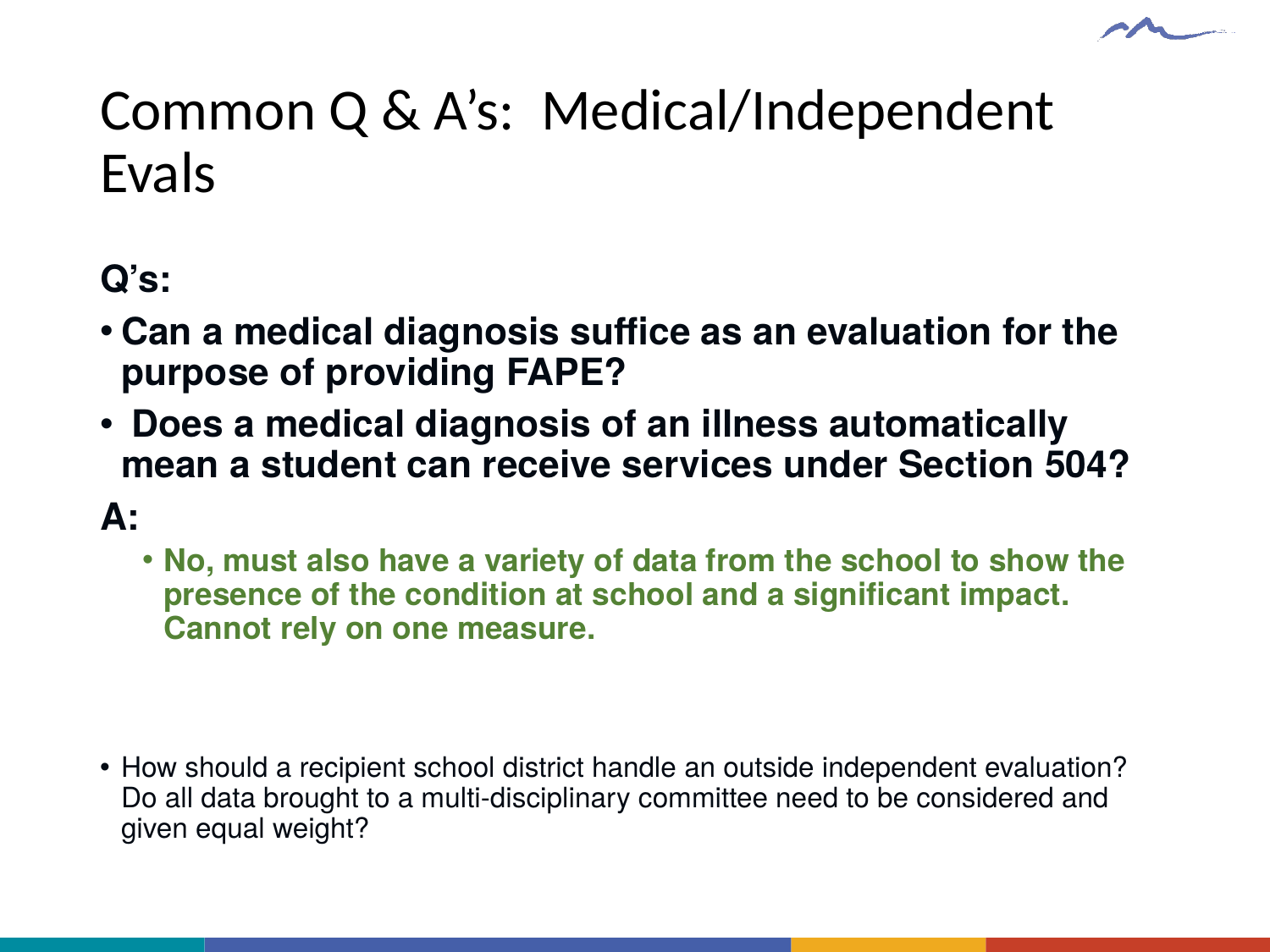

# Common Q & A’s:  Medical/Independent Evals
Q’s:
Can a medical diagnosis suffice as an evaluation for the purpose of providing FAPE?
 Does a medical diagnosis of an illness automatically mean a student can receive services under Section 504?
A:
No, must also have a variety of data from the school to show the presence of the condition at school and a significant impact.  Cannot rely on one measure.

How should a recipient school district handle an outside independent evaluation? Do all data brought to a multi-disciplinary committee need to be considered and given equal weight?